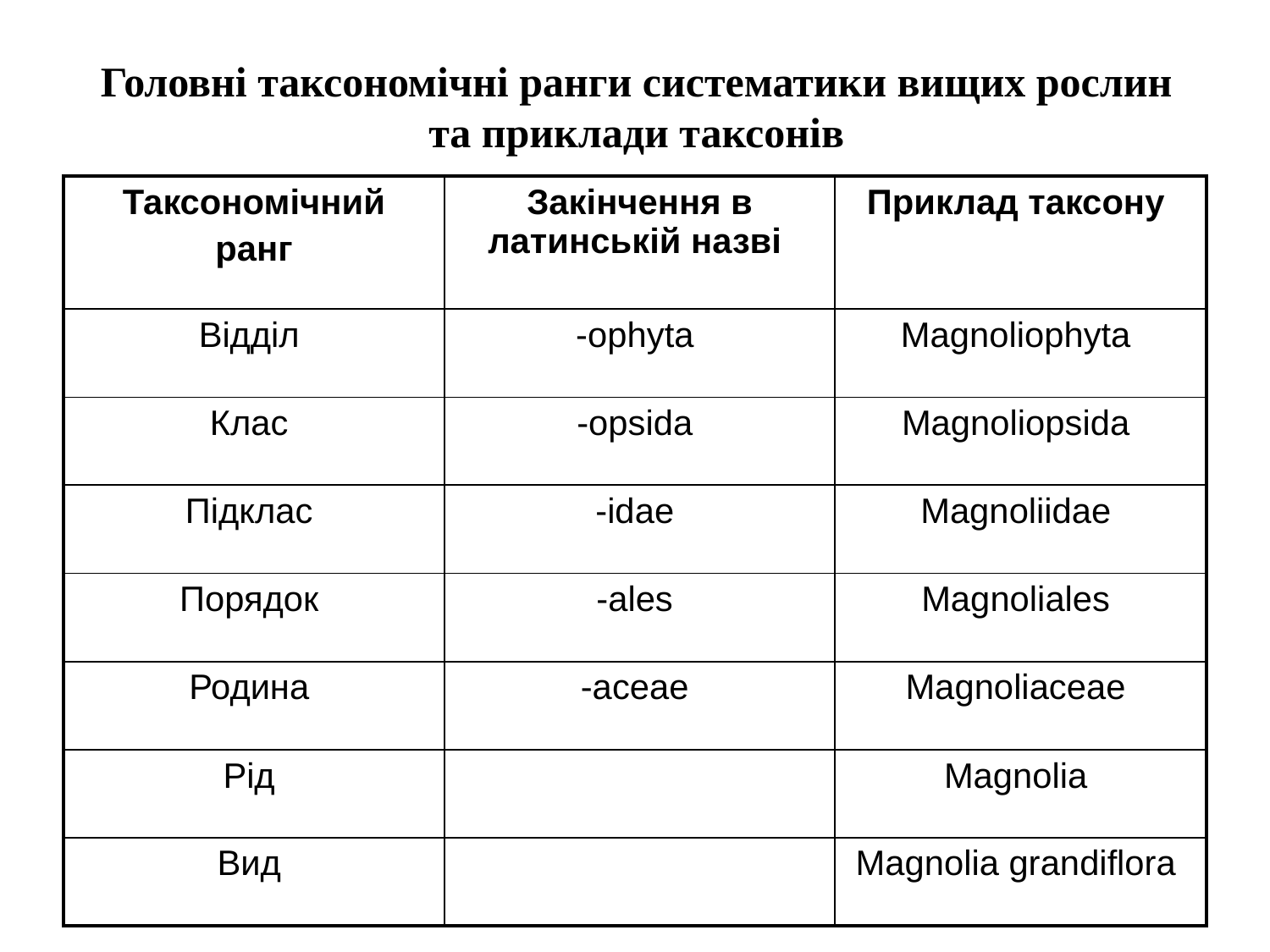

Головні таксономічні ранги систематики вищих рослин та приклади таксонів
| Таксономічний ранг | Закінчення в латинській назві | Приклад таксону |
| --- | --- | --- |
| Відділ | -ophyta | Magnoliophyta |
| Клас | -opsida | Magnoliopsida |
| Підклас | -idae | Magnoliidae |
| Порядок | -ales | Magnoliales |
| Родина | -aceae | Magnoliaceae |
| Рід |  | Magnolia |
| Вид |  | Magnolia grandiflora |